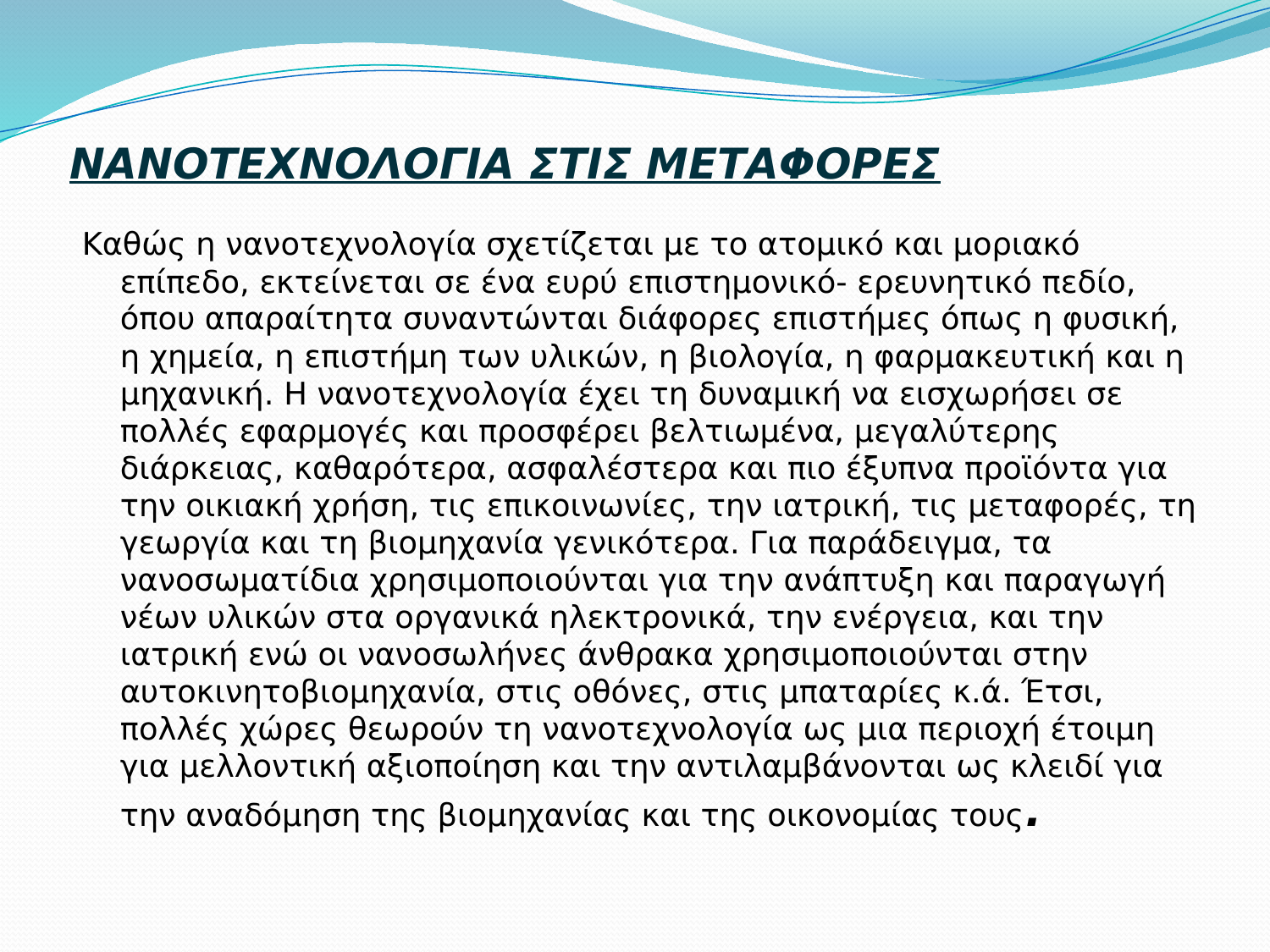

# ΝΑΝΟΤΕΧΝΟΛΟΓΙΑ ΣΤΙΣ ΜΕΤΑΦΟΡΕΣ
Καθώς η νανοτεχνολογία σχετίζεται με το ατομικό και μοριακό επίπεδο, εκτείνεται σε ένα ευρύ επιστημονικό- ερευνητικό πεδίο, όπου απαραίτητα συναντώνται διάφορες επιστήμες όπως η φυσική, η χημεία, η επιστήμη των υλικών, η βιολογία, η φαρμακευτική και η μηχανική. Η νανοτεχνολογία έχει τη δυναμική να εισχωρήσει σε πολλές εφαρμογές και προσφέρει βελτιωμένα, μεγαλύτερης διάρκειας, καθαρότερα, ασφαλέστερα και πιο έξυπνα προϊόντα για την οικιακή χρήση, τις επικοινωνίες, την ιατρική, τις μεταφορές, τη γεωργία και τη βιομηχανία γενικότερα. Για παράδειγμα, τα νανοσωματίδια χρησιμοποιούνται για την ανάπτυξη και παραγωγή νέων υλικών στα οργανικά ηλεκτρονικά, την ενέργεια, και την ιατρική ενώ οι νανοσωλήνες άνθρακα χρησιμοποιούνται στην αυτοκινητοβιομηχανία, στις οθόνες, στις μπαταρίες κ.ά. Έτσι, πολλές χώρες θεωρούν τη νανοτεχνολογία ως μια περιοχή έτοιμη για μελλοντική αξιοποίηση και την αντιλαμβάνονται ως κλειδί για την αναδόμηση της βιομηχανίας και της οικονομίας τους.